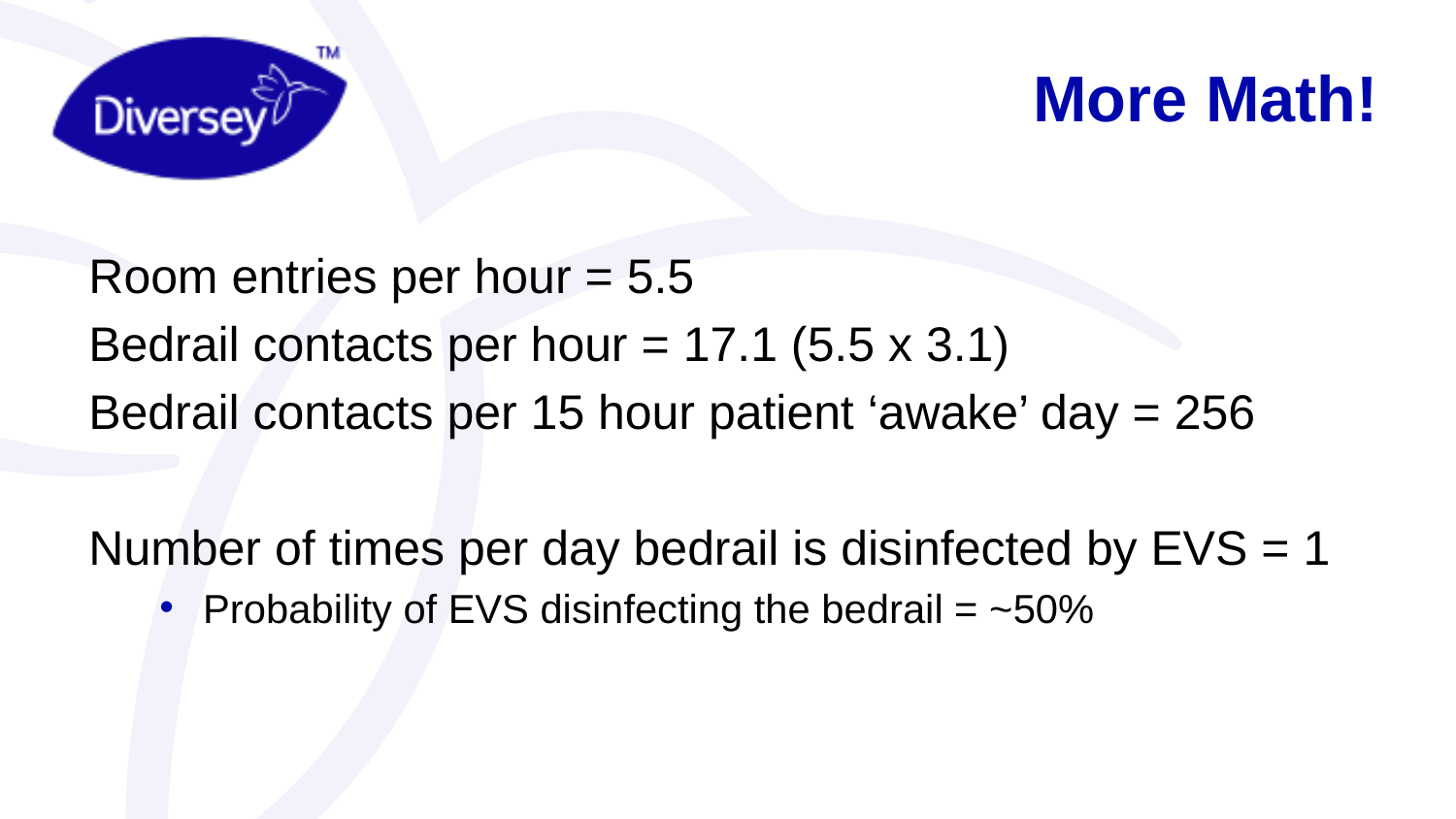

# More Math!
Room entries per hour = 5.5
Bedrail contacts per hour = 17.1 (5.5 x 3.1)
Bedrail contacts per 15 hour patient ‘awake’ day = 256

Number of times per day bedrail is disinfected by EVS = 1
Probability of EVS disinfecting the bedrail = ~50%